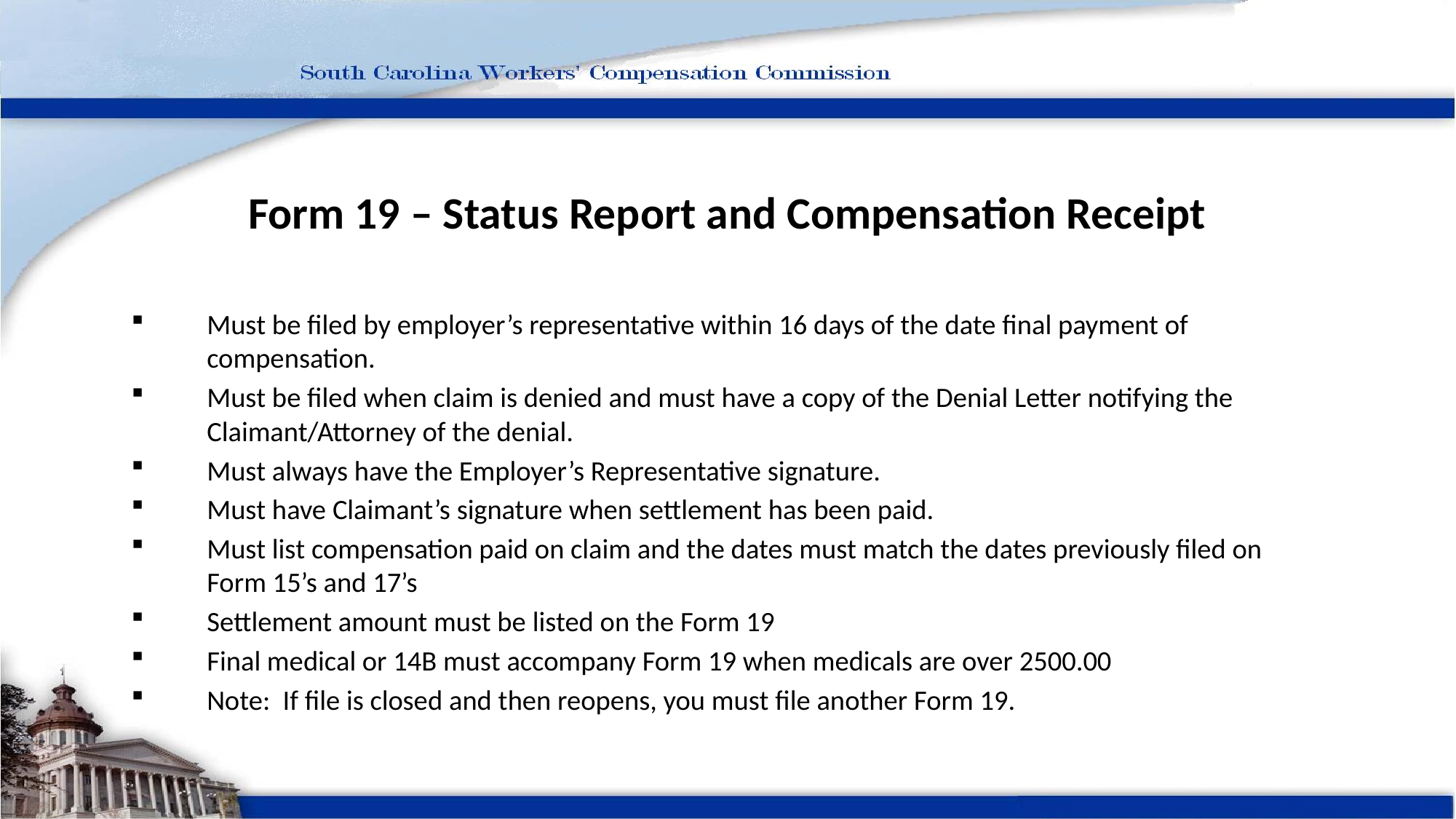

Form 19 – Status Report and Compensation Receipt

Must be filed by employer’s representative within 16 days of the date final payment of compensation.
Must be filed when claim is denied and must have a copy of the Denial Letter notifying the Claimant/Attorney of the denial.
Must always have the Employer’s Representative signature.
Must have Claimant’s signature when settlement has been paid.
Must list compensation paid on claim and the dates must match the dates previously filed on Form 15’s and 17’s
Settlement amount must be listed on the Form 19
Final medical or 14B must accompany Form 19 when medicals are over 2500.00
Note:  If file is closed and then reopens, you must file another Form 19.